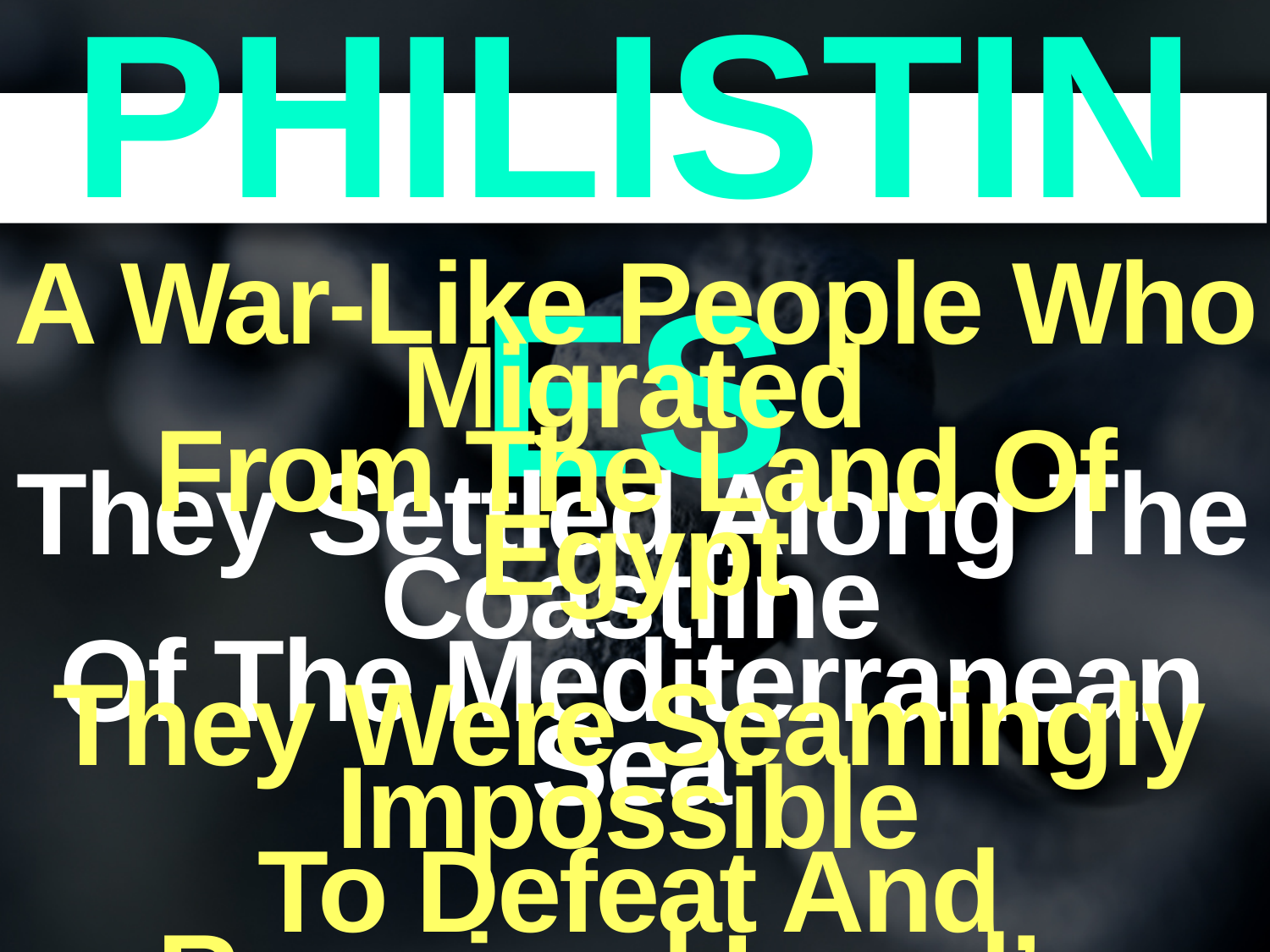

PHILISTINES

A War-Like People Who Migrated
From The Land Of Egypt
They Settled Along The Coastline
Of The Mediterranean Sea
They Were Seamingly Impossible
To Defeat And Remained Israel’s
Enemy For Centuries